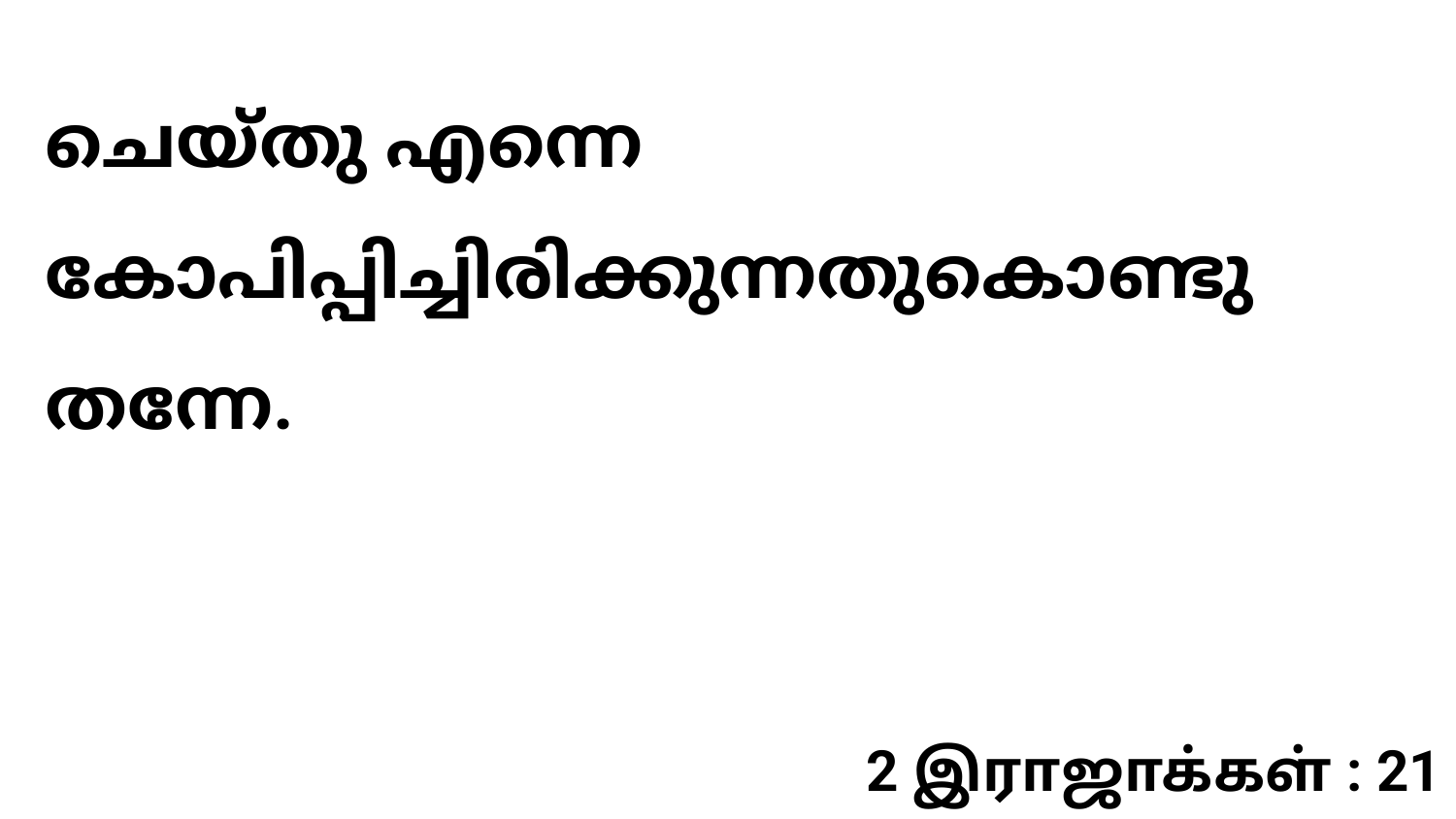

ചെയ്തു എന്നെ കോപിപ്പിച്ചിരിക്കുന്നതുകൊണ്ടു തന്നേ.
2 இராஜாக்கள் : 21